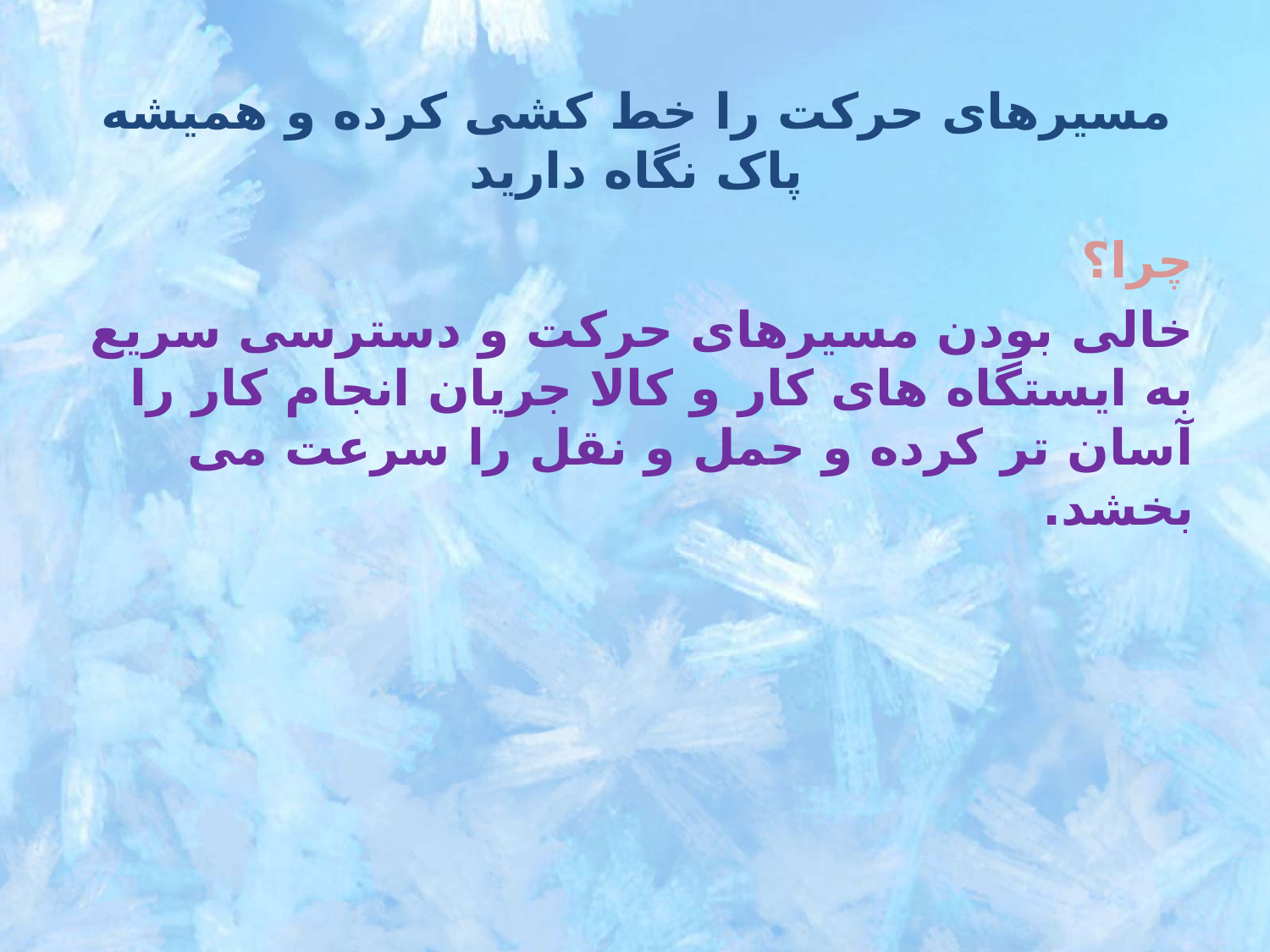

# مسیرهای حرکت را خط کشی کرده و همیشه پاک نگاه دارید
چرا؟
خالی بودن مسیرهای حرکت و دسترسی سریع به ایستگاه های کار و کالا جریان انجام کار را آسان تر کرده و حمل و نقل را سرعت می بخشد.